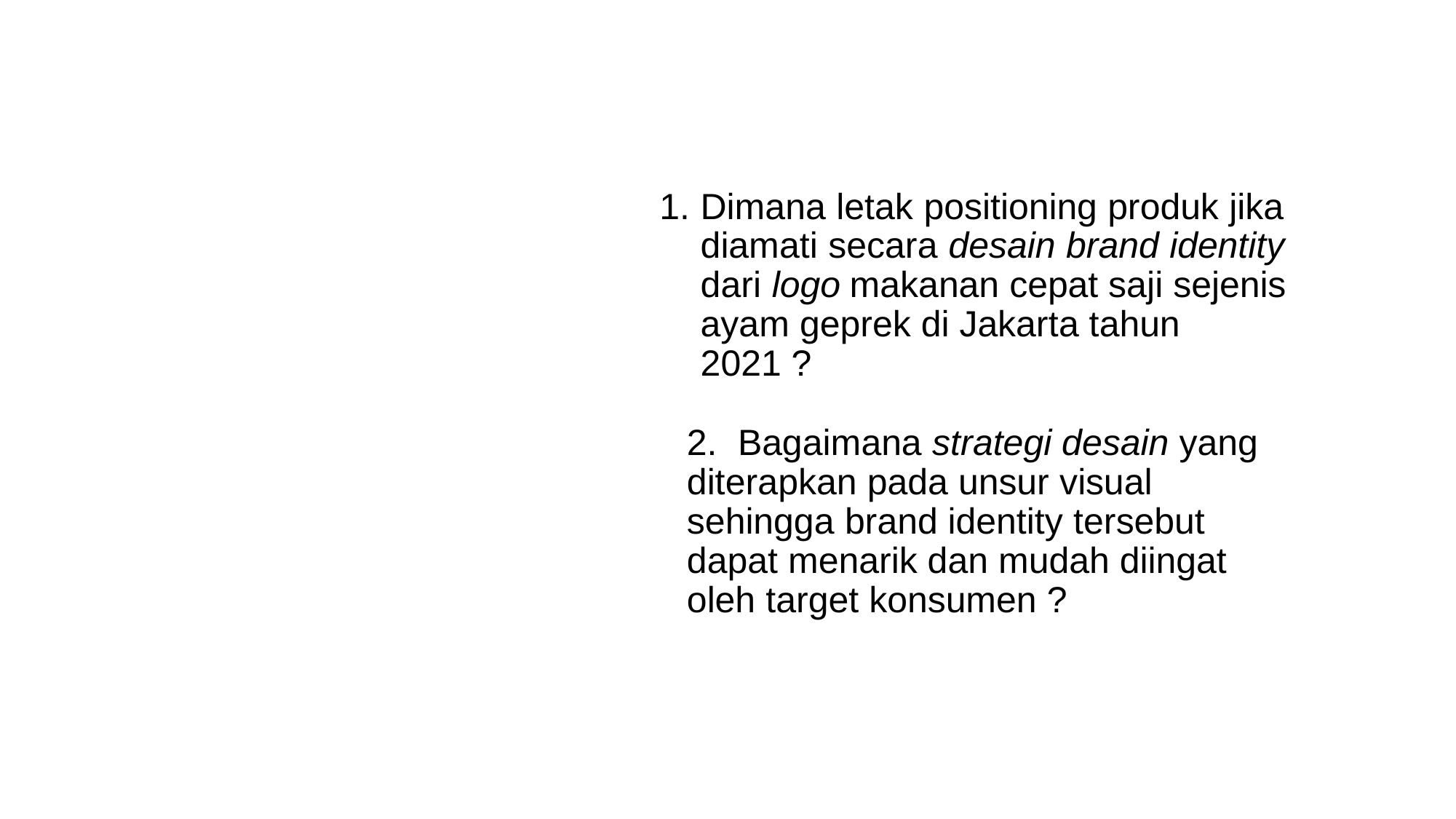

# Contoh Rumusan Masalah
Dimana letak positioning produk jika diamati secara desain brand identity dari logo makanan cepat saji sejenis ayam geprek di Jakarta tahun 2021 ?

2.  Bagaimana strategi desain yang diterapkan pada unsur visual sehingga brand identity tersebut dapat menarik dan mudah diingat oleh target konsumen ?